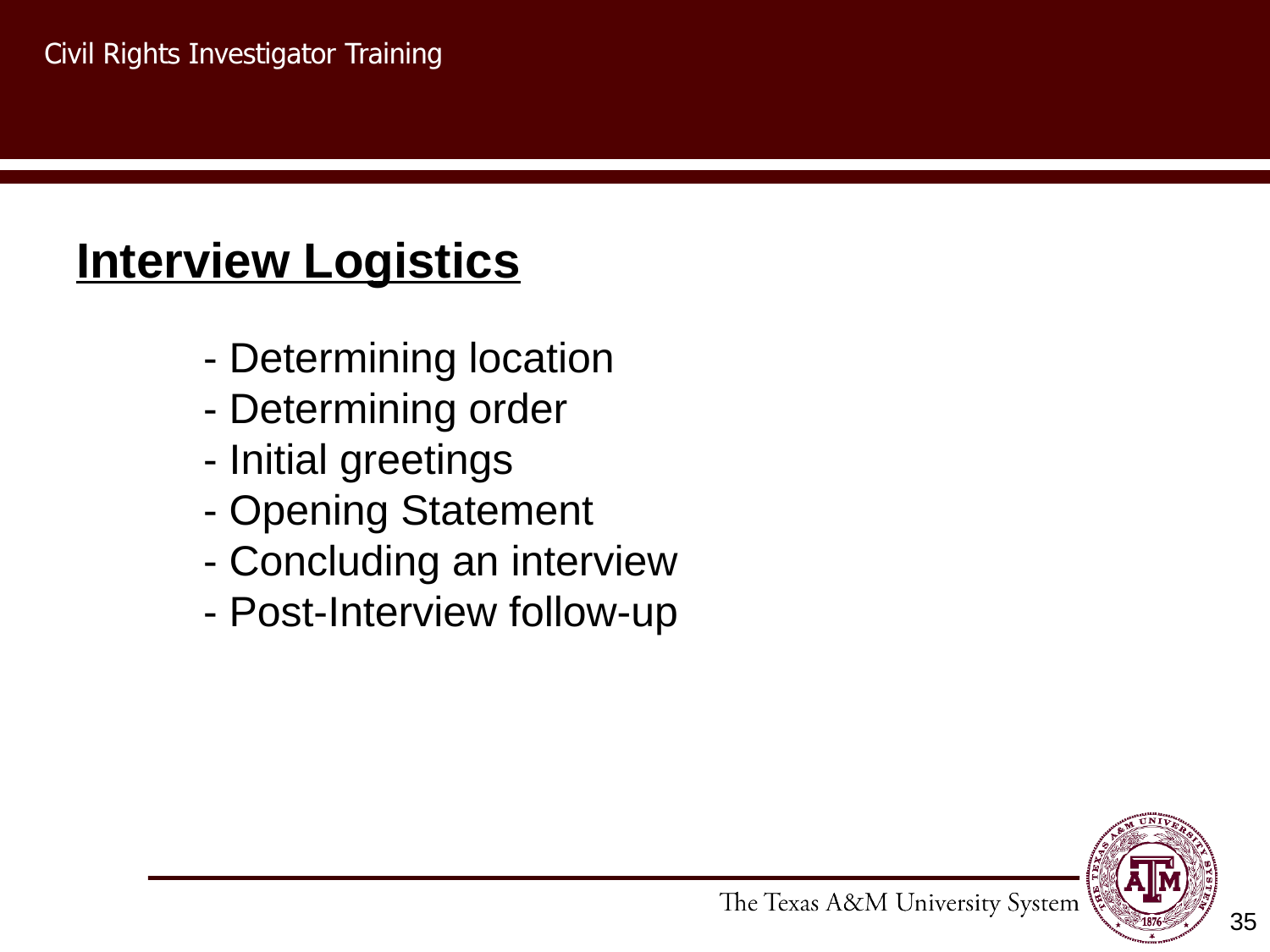

# Civil Rights Investigator Training
Interview Logistics

	- Determining location
	- Determining order
	- Initial greetings
	- Opening Statement
	- Concluding an interview
	- Post-Interview follow-up

35